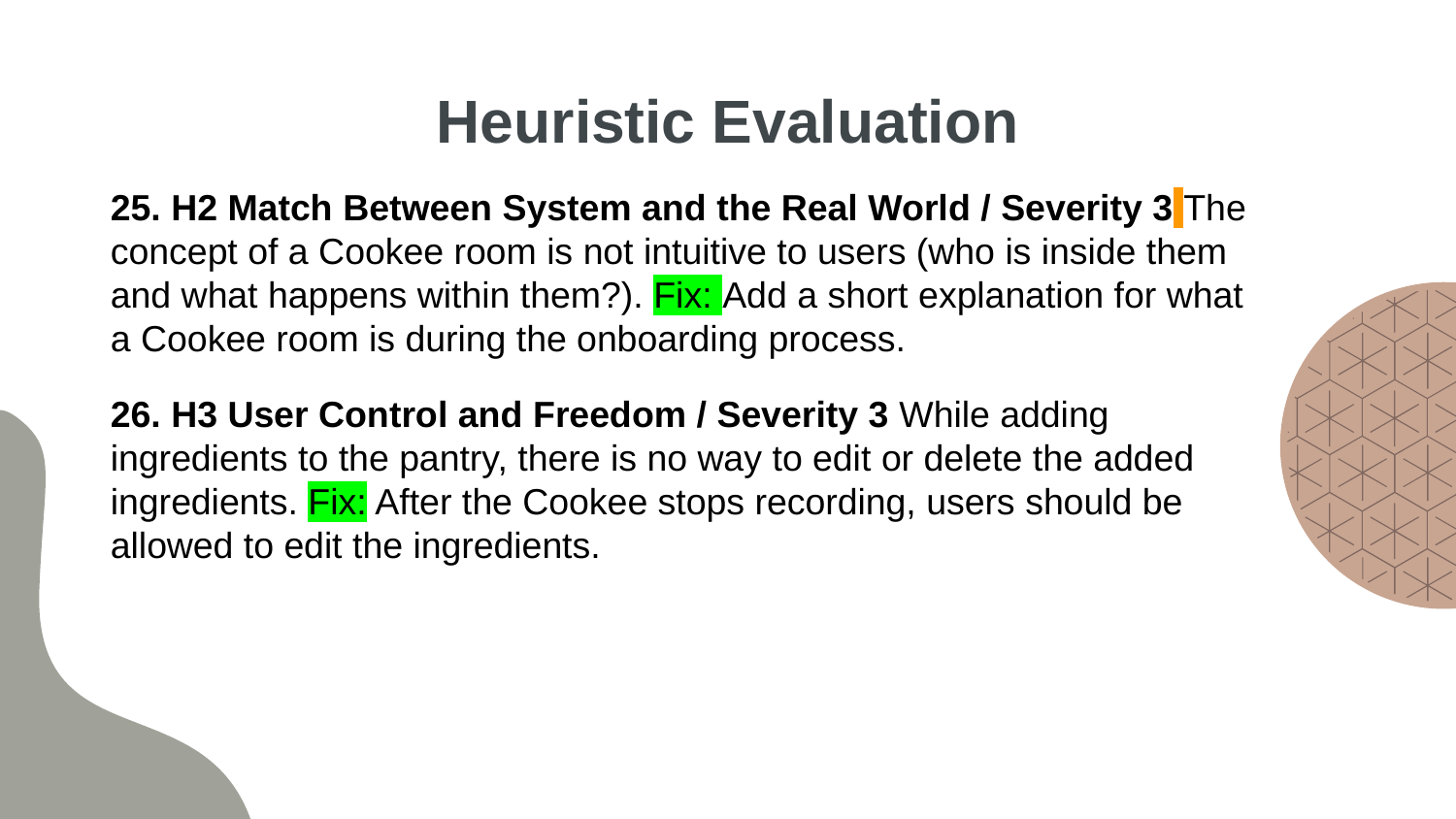

# Heuristic Evaluation
25. H2 Match Between System and the Real World / Severity 3 The concept of a Cookee room is not intuitive to users (who is inside them and what happens within them?). Fix: Add a short explanation for what a Cookee room is during the onboarding process.
26. H3 User Control and Freedom / Severity 3 While adding ingredients to the pantry, there is no way to edit or delete the added ingredients. Fix: After the Cookee stops recording, users should be allowed to edit the ingredients.